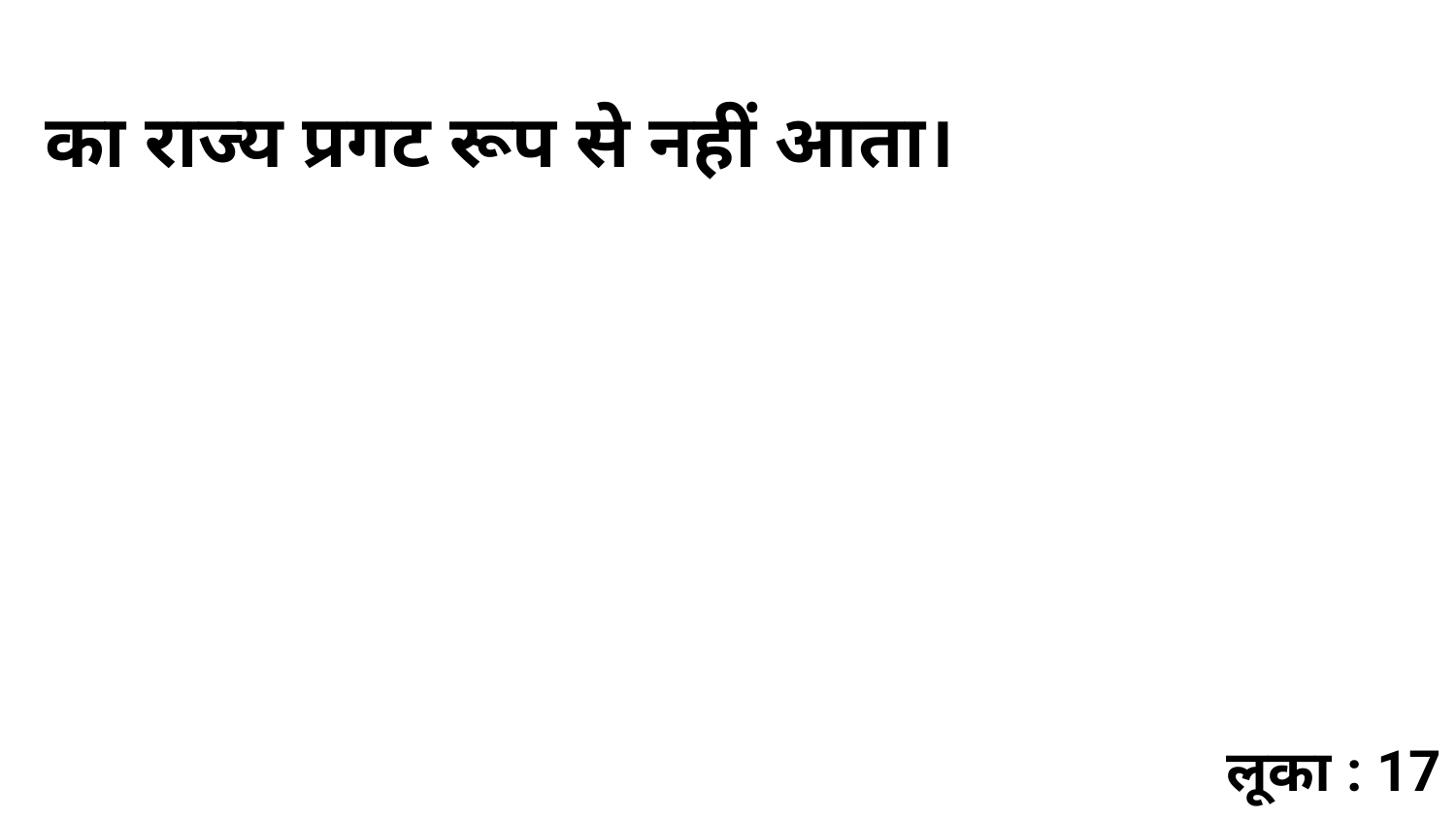

का राज्य प्रगट रूप से नहीं आता।
लूका : 17